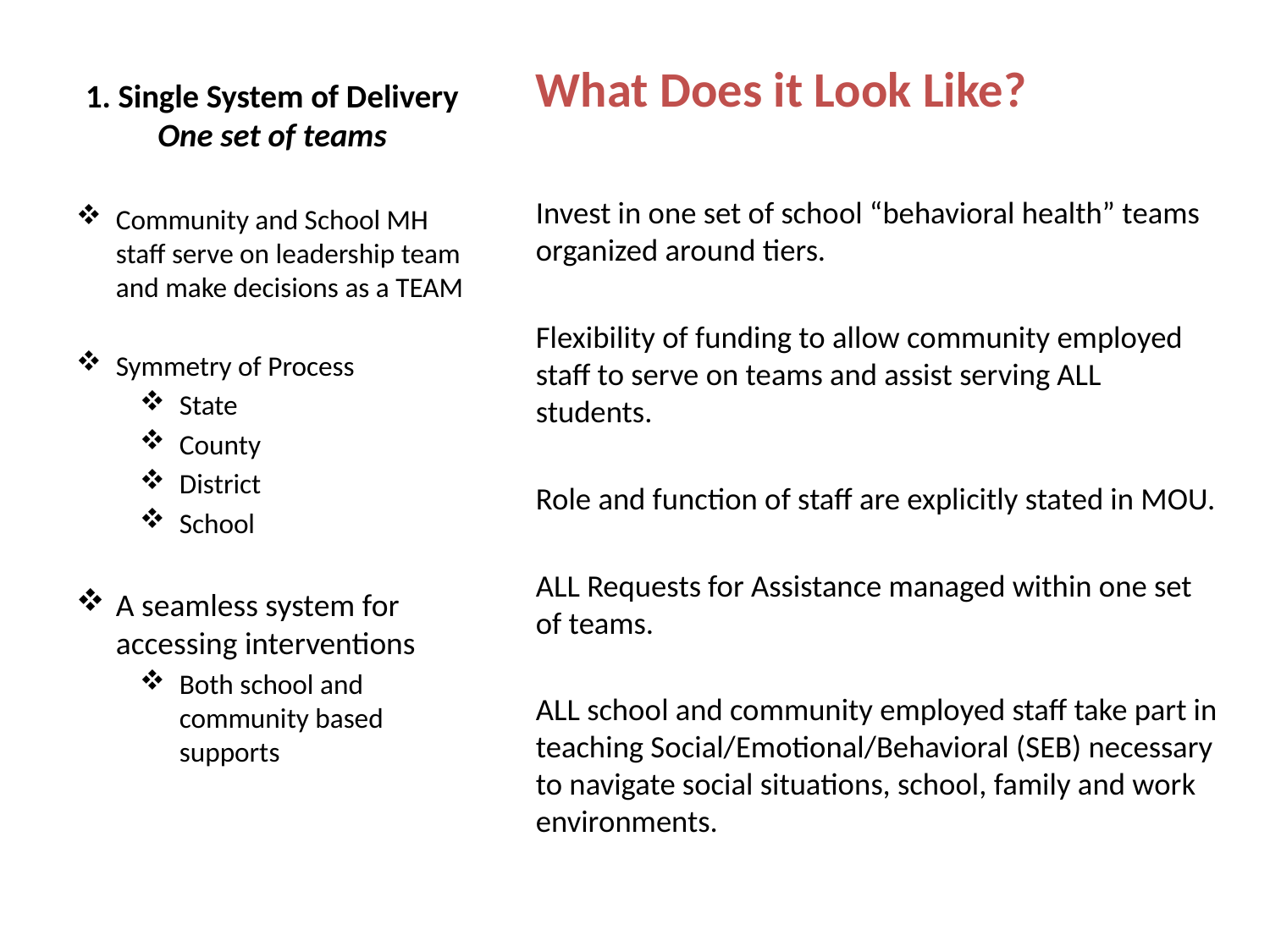

# 1. Single System of Delivery One set of teams
What Does it Look Like?

Invest in one set of school “behavioral health” teams organized around tiers.

Flexibility of funding to allow community employed staff to serve on teams and assist serving ALL students.

Role and function of staff are explicitly stated in MOU.

ALL Requests for Assistance managed within one set of teams.

ALL school and community employed staff take part in teaching Social/Emotional/Behavioral (SEB) necessary to navigate social situations, school, family and work environments.

Community and School MH staff serve on leadership team and make decisions as a TEAM

Symmetry of Process
State
County
District
School

A seamless system for accessing interventions
Both school and community based supports